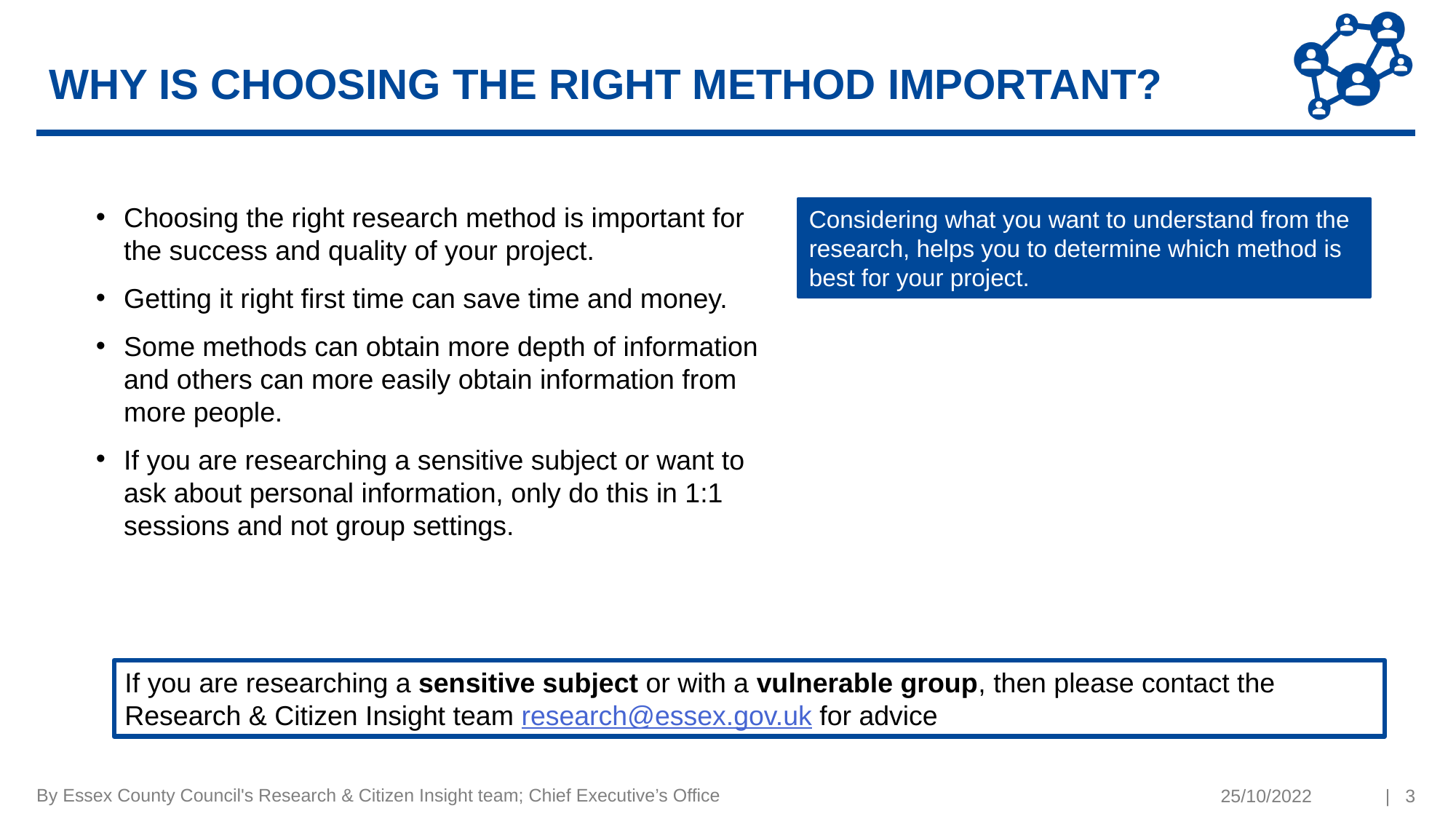

# WHY IS CHOOSING THE RIGHT METHOD IMPORTANT?
Choosing the right research method is important for the success and quality of your project.
Getting it right first time can save time and money.
Some methods can obtain more depth of information and others can more easily obtain information from more people.
If you are researching a sensitive subject or want to ask about personal information, only do this in 1:1 sessions and not group settings.

Considering what you want to understand from the research, helps you to determine which method is best for your project.
If you are researching a sensitive subject or with a vulnerable group, then please contact the Research & Citizen Insight team research@essex.gov.uk for advice
By Essex County Council's Research & Citizen Insight team; Chief Executive’s Office
25/10/2022
|   3